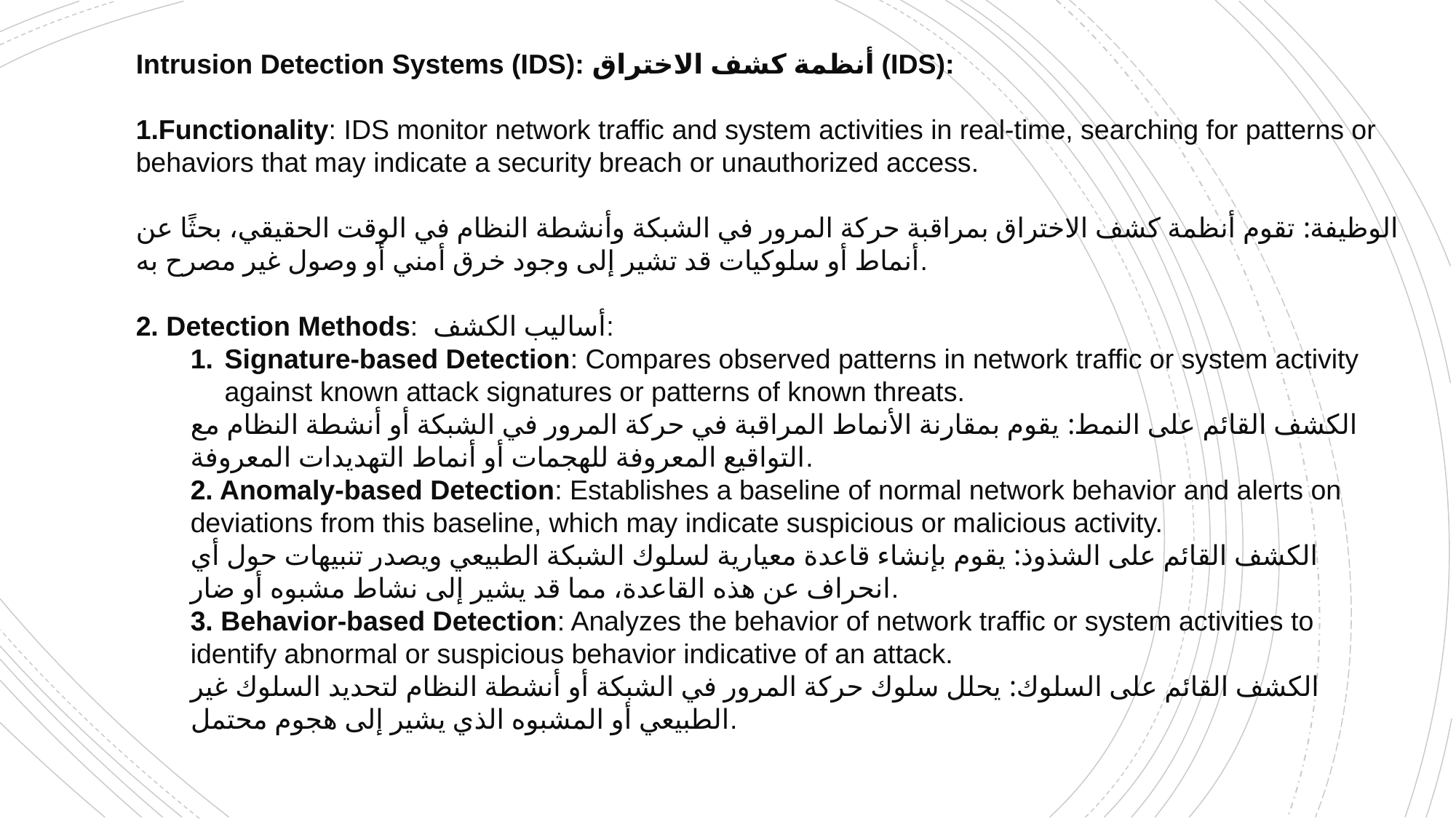

Intrusion Detection Systems (IDS): أنظمة كشف الاختراق (IDS):

Functionality: IDS monitor network traffic and system activities in real-time, searching for patterns or behaviors that may indicate a security breach or unauthorized access.

الوظيفة: تقوم أنظمة كشف الاختراق بمراقبة حركة المرور في الشبكة وأنشطة النظام في الوقت الحقيقي، بحثًا عن أنماط أو سلوكيات قد تشير إلى وجود خرق أمني أو وصول غير مصرح به.

2. Detection Methods:  أساليب الكشف:
Signature-based Detection: Compares observed patterns in network traffic or system activity against known attack signatures or patterns of known threats.
الكشف القائم على النمط: يقوم بمقارنة الأنماط المراقبة في حركة المرور في الشبكة أو أنشطة النظام مع التواقيع المعروفة للهجمات أو أنماط التهديدات المعروفة.
2. Anomaly-based Detection: Establishes a baseline of normal network behavior and alerts on deviations from this baseline, which may indicate suspicious or malicious activity.
الكشف القائم على الشذوذ: يقوم بإنشاء قاعدة معيارية لسلوك الشبكة الطبيعي ويصدر تنبيهات حول أي انحراف عن هذه القاعدة، مما قد يشير إلى نشاط مشبوه أو ضار.
3. Behavior-based Detection: Analyzes the behavior of network traffic or system activities to identify abnormal or suspicious behavior indicative of an attack.
الكشف القائم على السلوك: يحلل سلوك حركة المرور في الشبكة أو أنشطة النظام لتحديد السلوك غير الطبيعي أو المشبوه الذي يشير إلى هجوم محتمل.